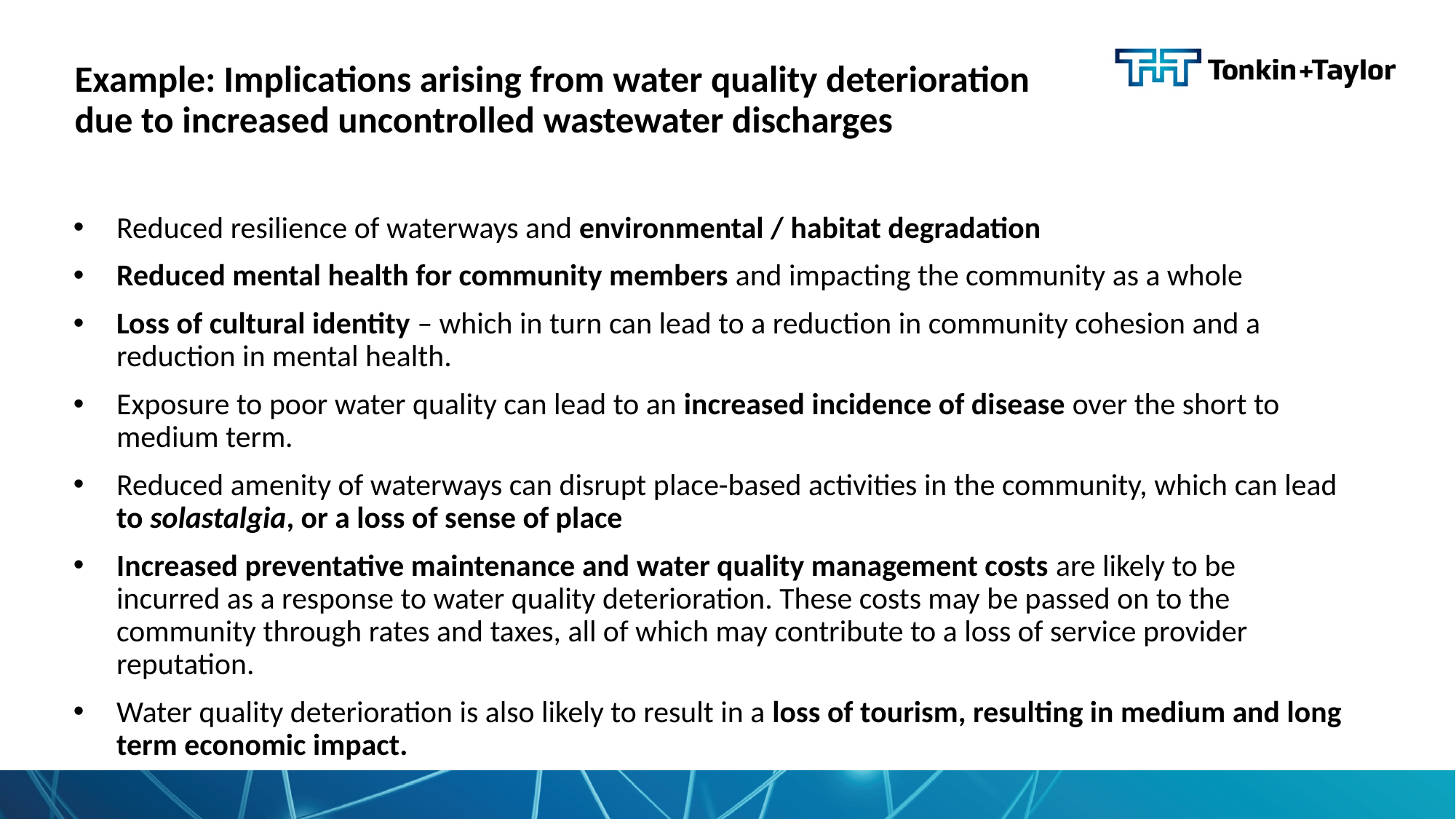

# Example: Implications arising from water quality deterioration due to increased uncontrolled wastewater discharges
Reduced resilience of waterways and environmental / habitat degradation
Reduced mental health for community members and impacting the community as a whole
Loss of cultural identity – which in turn can lead to a reduction in community cohesion and a reduction in mental health.
Exposure to poor water quality can lead to an increased incidence of disease over the short to medium term.
Reduced amenity of waterways can disrupt place-based activities in the community, which can lead to solastalgia, or a loss of sense of place
Increased preventative maintenance and water quality management costs are likely to be incurred as a response to water quality deterioration. These costs may be passed on to the community through rates and taxes, all of which may contribute to a loss of service provider reputation.
Water quality deterioration is also likely to result in a loss of tourism, resulting in medium and long term economic impact.